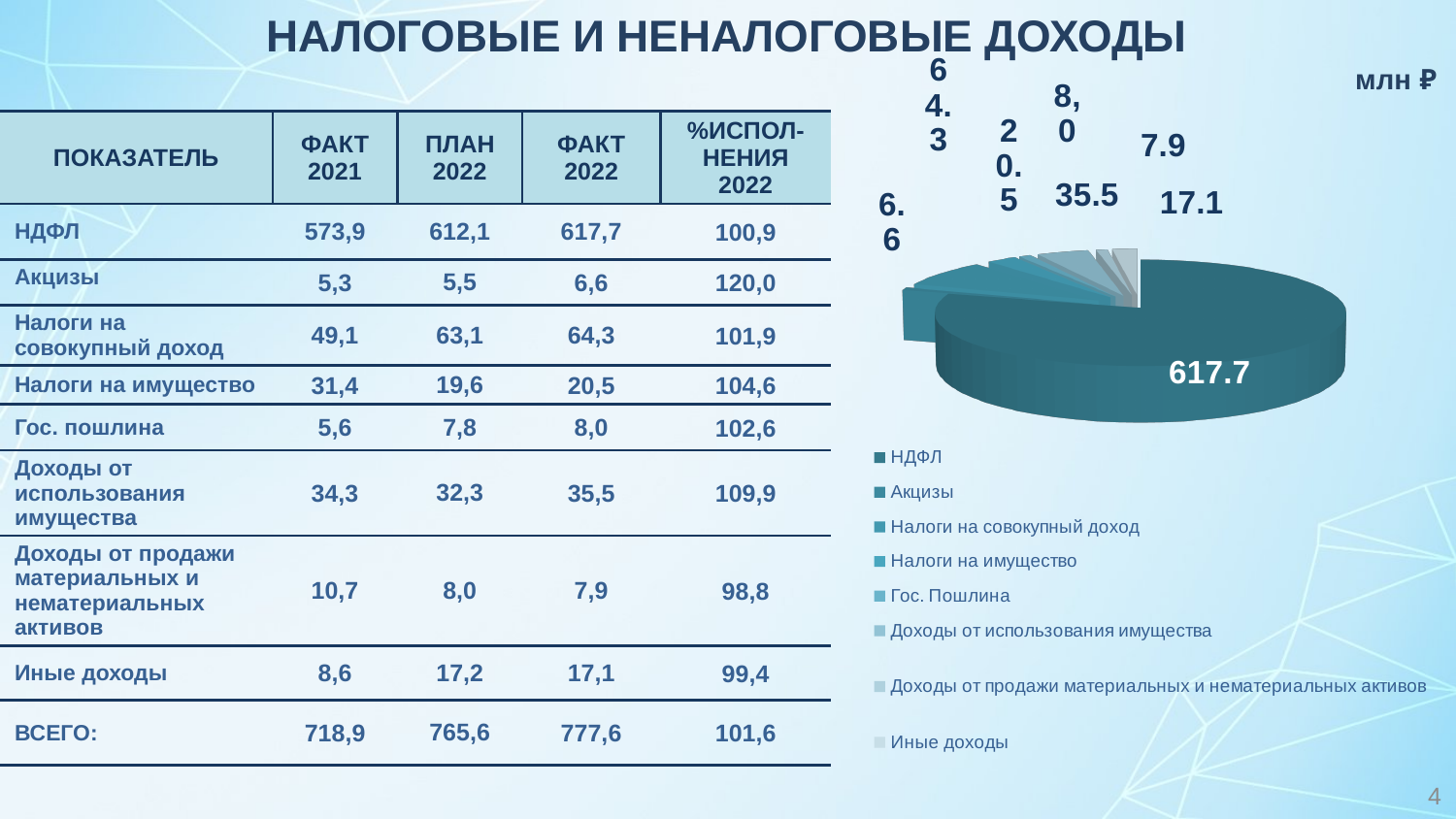

Налоговые и неналоговые доходы

[unsupported chart]

млн ₽
| ПОКАЗАТЕЛЬ | ФАКТ 2021 | ПЛАН 2022 | ФАКТ 2022 | %ИСПОЛ-НЕНИЯ 2022 |
| --- | --- | --- | --- | --- |
| НДФЛ | 573,9 | 612,1 | 617,7 | 100,9 |
| Акцизы | 5,3 | 5,5 | 6,6 | 120,0 |
| Налоги на совокупный доход | 49,1 | 63,1 | 64,3 | 101,9 |
| Налоги на имущество | 31,4 | 19,6 | 20,5 | 104,6 |
| Гос. пошлина | 5,6 | 7,8 | 8,0 | 102,6 |
| Доходы от использования имущества | 34,3 | 32,3 | 35,5 | 109,9 |
| Доходы от продажи материальных и нематериальных активов | 10,7 | 8,0 | 7,9 | 98,8 |
| Иные доходы | 8,6 | 17,2 | 17,1 | 99,4 |
| ВСЕГО: | 718,9 | 765,6 | 777,6 | 101,6 |
4